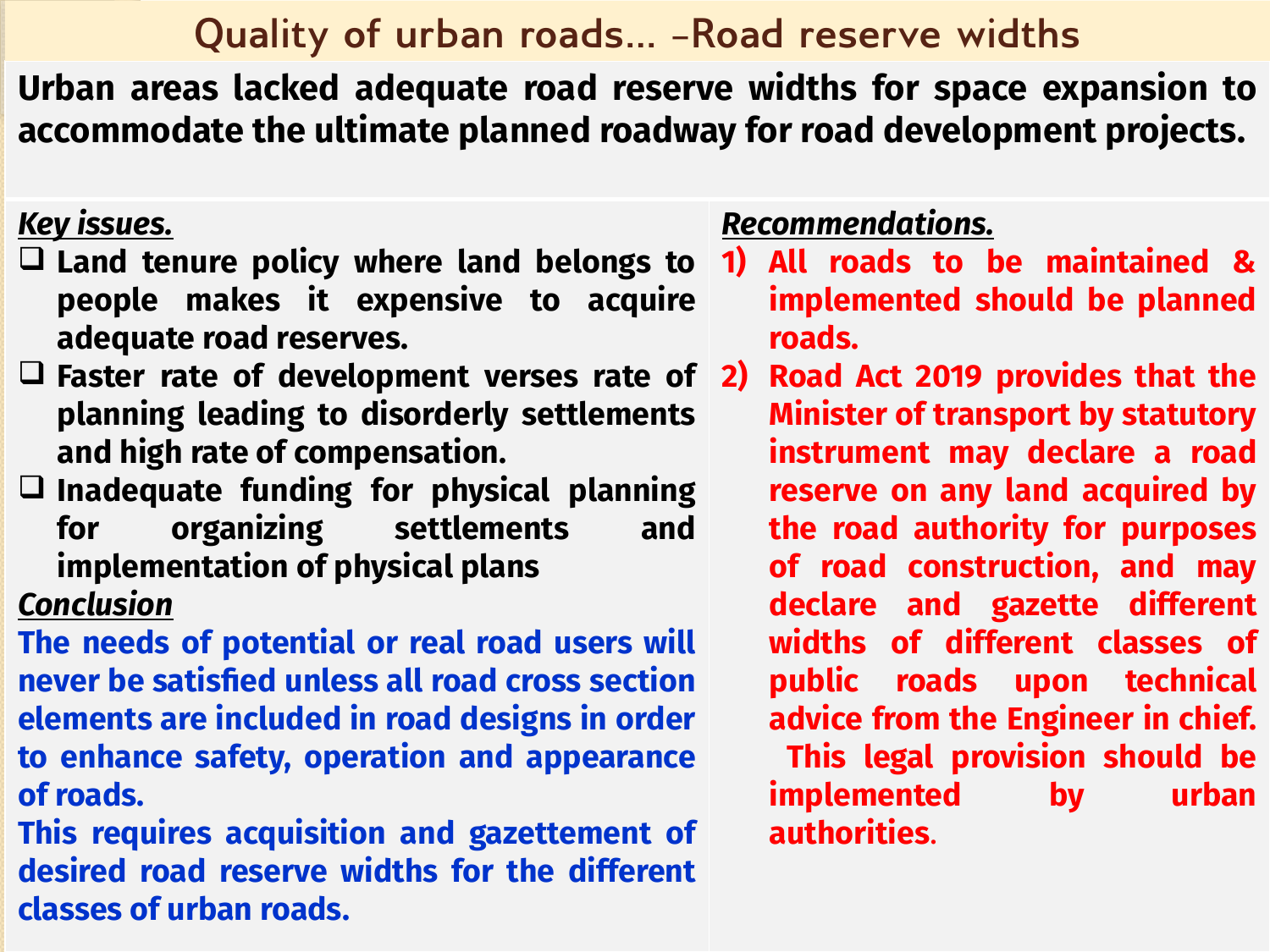

Quality of urban roads… –Road reserve widths
| Urban areas lacked adequate road reserve widths for space expansion to accommodate the ultimate planned roadway for road development projects. | Global Experience (GHANA) |
| --- | --- |
| Key issues. Land tenure policy where land belongs to people makes it expensive to acquire adequate road reserves. Faster rate of development verses rate of planning leading to disorderly settlements and high rate of compensation. Inadequate funding for physical planning for organizing settlements and implementation of physical plans Conclusion The needs of potential or real road users will never be satisfied unless all road cross section elements are included in road designs in order to enhance safety, operation and appearance of roads. This requires acquisition and gazettement of desired road reserve widths for the different classes of urban roads. | Recommendations. All roads to be maintained & implemented should be planned roads. Road Act 2019 provides that the Minister of transport by statutory instrument may declare a road reserve on any land acquired by the road authority for purposes of road construction, and may declare and gazette different widths of different classes of public roads upon technical advice from the Engineer in chief. This legal provision should be implemented by urban authorities. |